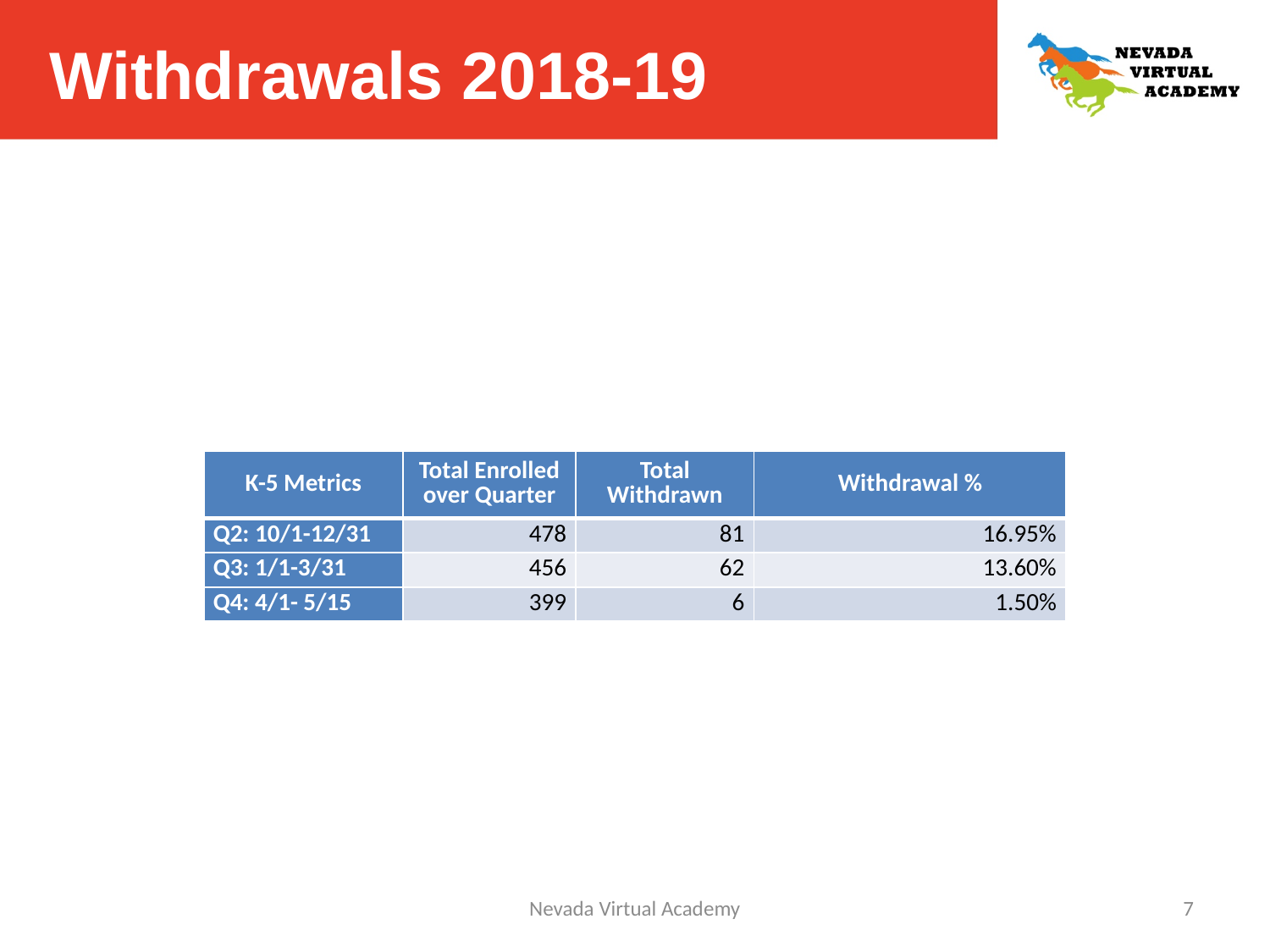

# Withdrawals 2018-19
| K-5 Metrics | Total Enrolled over Quarter | Total Withdrawn | Withdrawal % |
| --- | --- | --- | --- |
| Q2: 10/1-12/31 | 478 | 81 | 16.95% |
| Q3: 1/1-3/31 | 456 | 62 | 13.60% |
| Q4: 4/1- 5/15 | 399 | 6 | 1.50% |
Nevada Virtual Academy
7